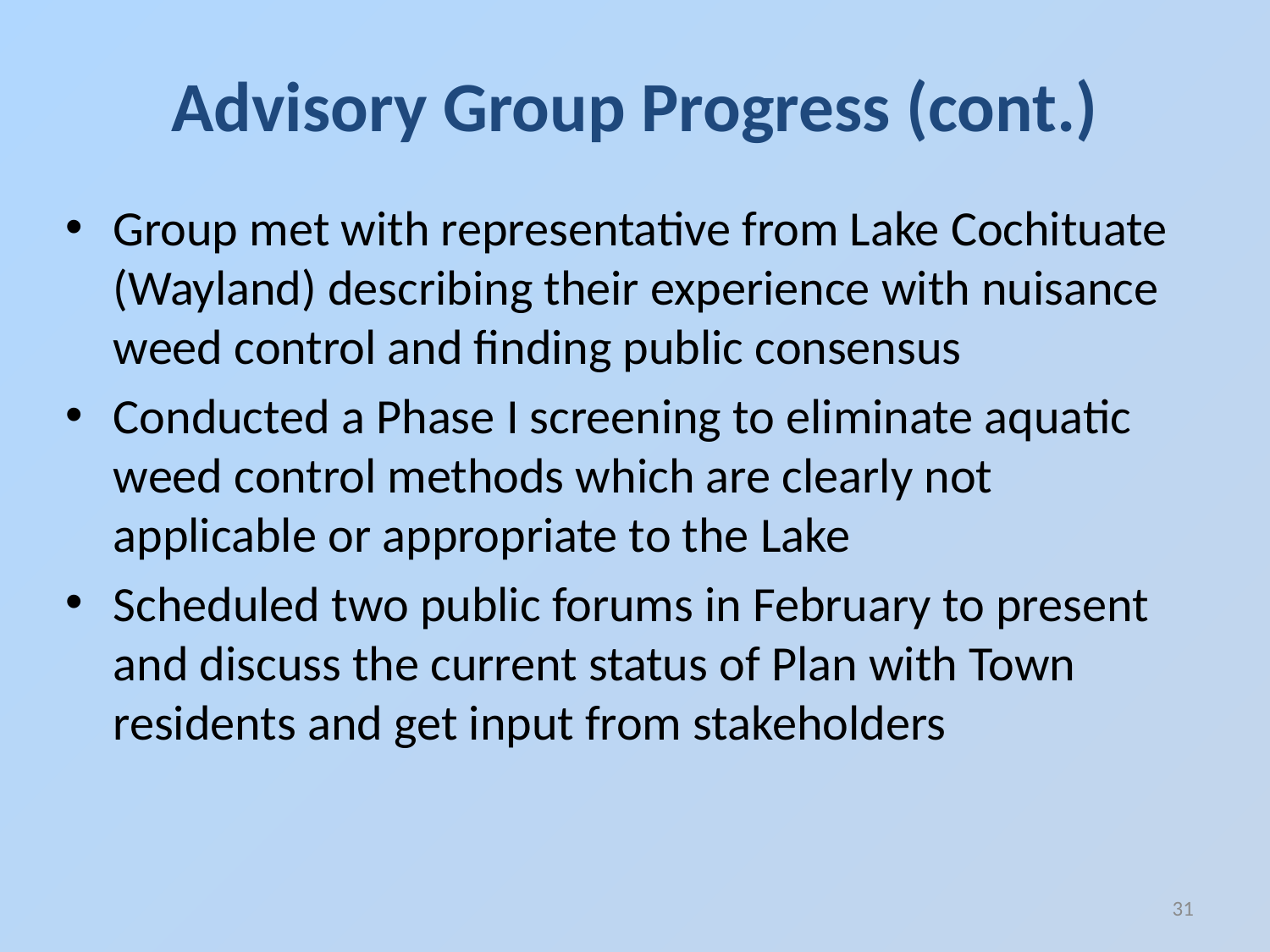

# Advisory Group Progress (cont.)
Group met with representative from Lake Cochituate (Wayland) describing their experience with nuisance weed control and finding public consensus
Conducted a Phase I screening to eliminate aquatic weed control methods which are clearly not applicable or appropriate to the Lake
Scheduled two public forums in February to present and discuss the current status of Plan with Town residents and get input from stakeholders

31